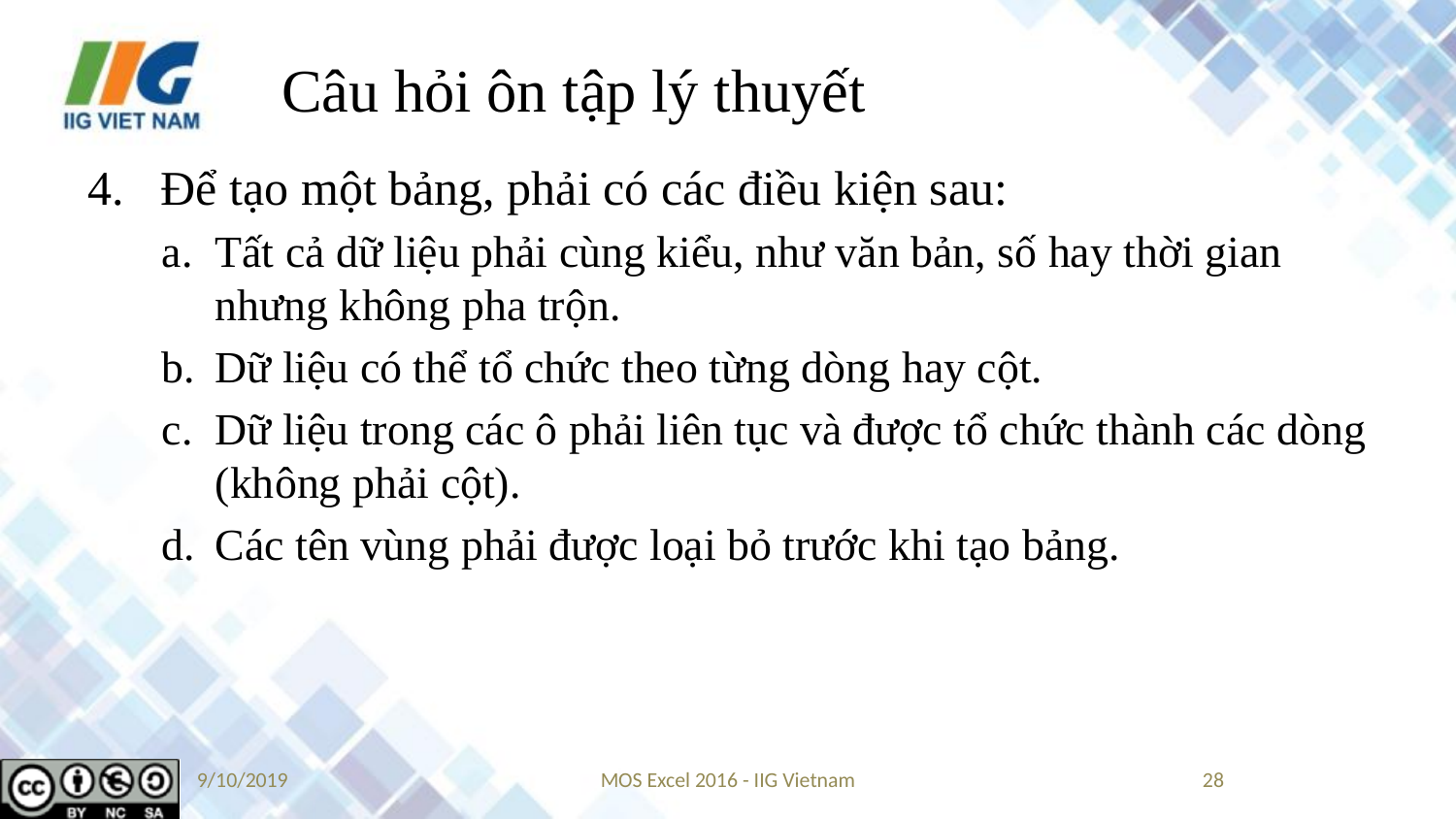

# Câu hỏi ôn tập lý thuyết
Để tạo một bảng, phải có các điều kiện sau:
Tất cả dữ liệu phải cùng kiểu, như văn bản, số hay thời gian nhưng không pha trộn.
Dữ liệu có thể tổ chức theo từng dòng hay cột.
Dữ liệu trong các ô phải liên tục và được tổ chức thành các dòng (không phải cột).
Các tên vùng phải được loại bỏ trước khi tạo bảng.

9/10/2019
MOS Excel 2016 - IIG Vietnam
28